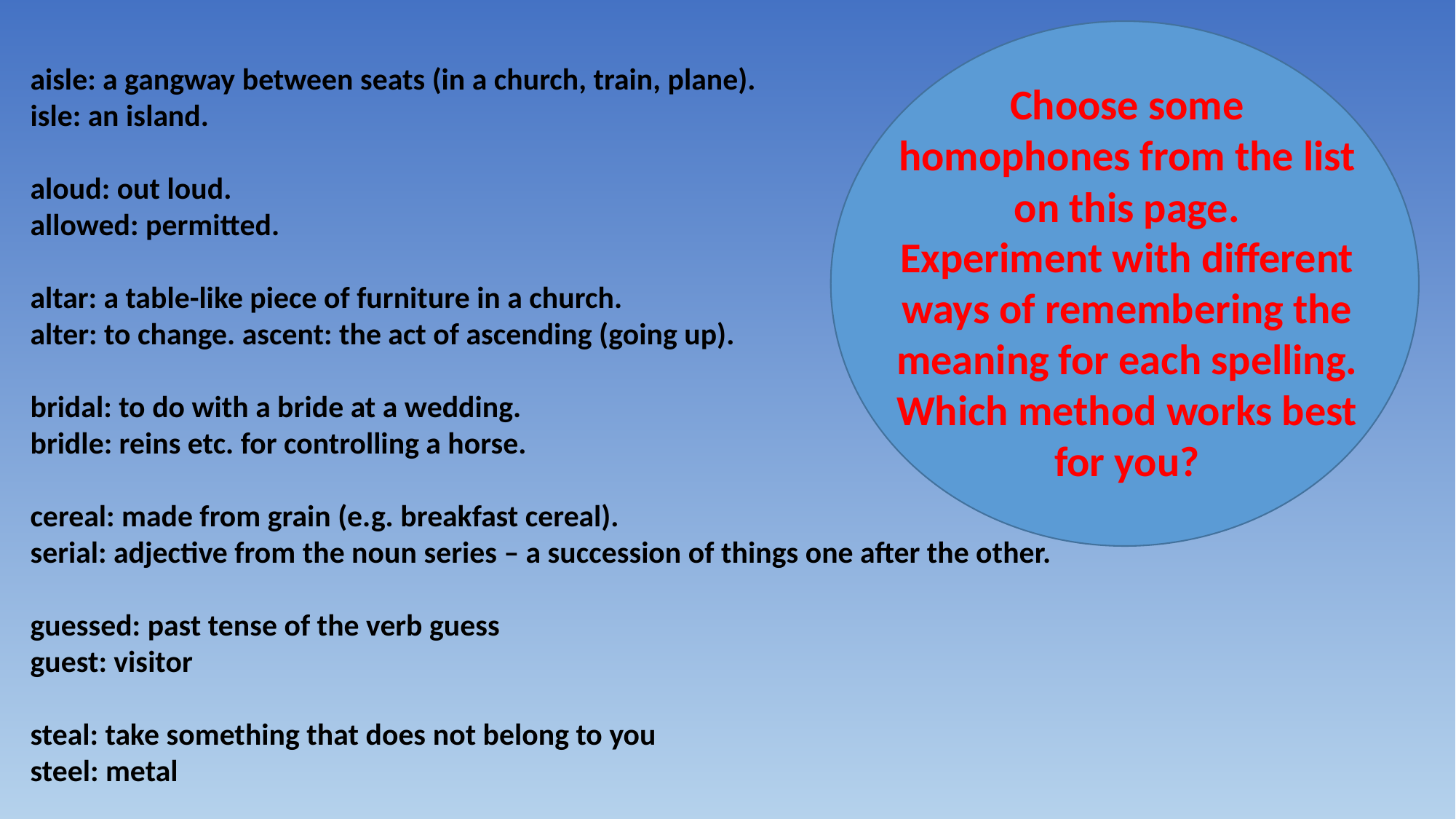

aisle: a gangway between seats (in a church, train, plane).
isle: an island.

aloud: out loud.
allowed: permitted.

altar: a table-like piece of furniture in a church.
alter: to change. ascent: the act of ascending (going up).

bridal: to do with a bride at a wedding.
bridle: reins etc. for controlling a horse.

cereal: made from grain (e.g. breakfast cereal).
serial: adjective from the noun series – a succession of things one after the other.

guessed: past tense of the verb guess
guest: visitor

steal: take something that does not belong to you
steel: metal
Choose some homophones from the list on this page.
Experiment with different ways of remembering the meaning for each spelling. Which method works best for you?